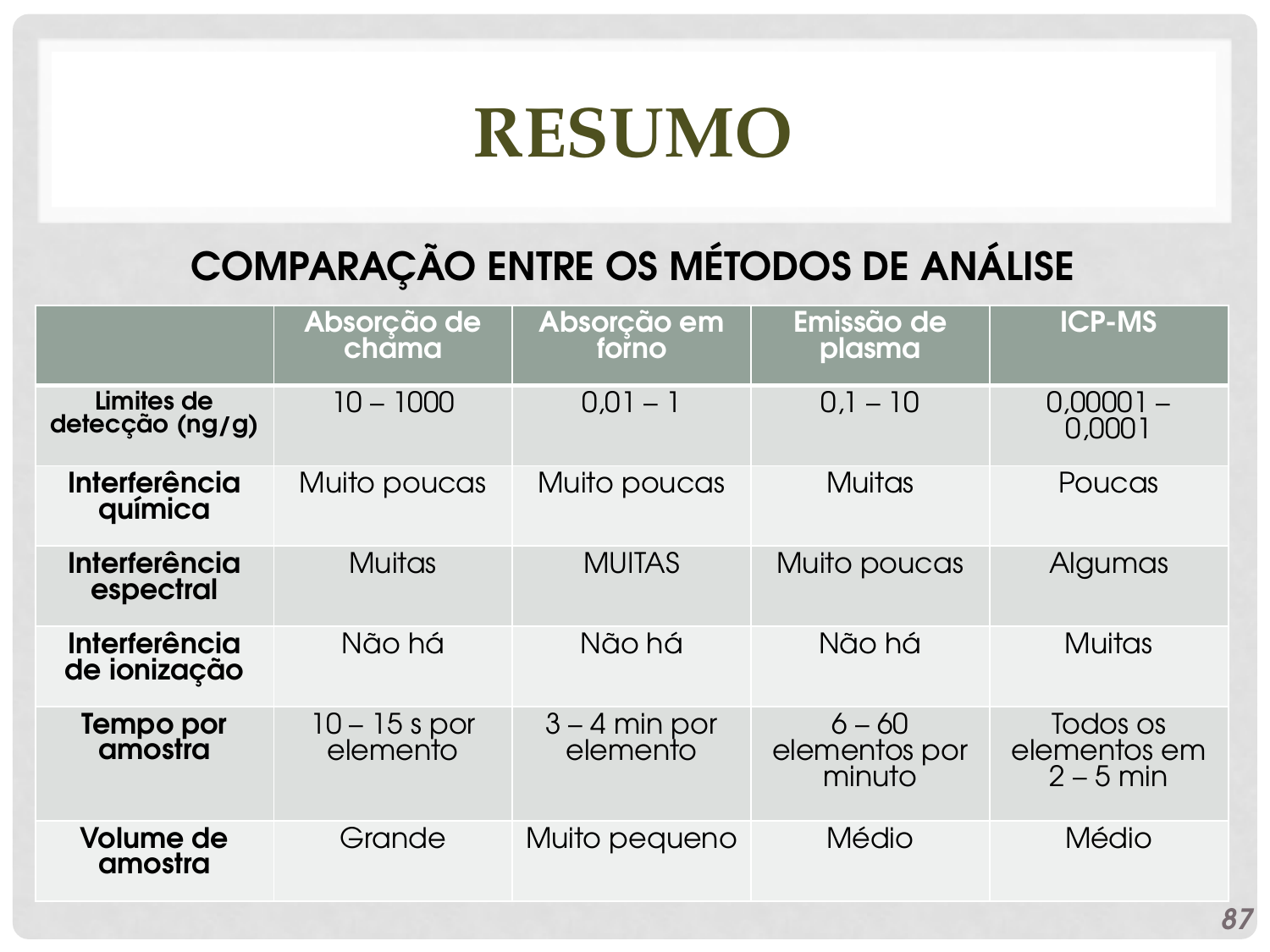

# resumo
COMPARAÇÃO ENTRE OS MÉTODOS DE ANÁLISE
|  | Absorção de chama | Absorção em forno | Emissão de plasma | ICP-MS |
| --- | --- | --- | --- | --- |
| Limites de detecção (ng/g) | 10 – 1000 | 0,01 – 1 | 0,1 – 10 | 0,00001 – 0,0001 |
| Interferência química | Muito poucas | Muito poucas | Muitas | Poucas |
| Interferência espectral | Muitas | MUITAS | Muito poucas | Algumas |
| Interferência de ionização | Não há | Não há | Não há | Muitas |
| Tempo por amostra | 10 – 15 s por elemento | 3 – 4 min por elemento | 6 – 60 elementos por minuto | Todos os elementos em 2 – 5 min |
| Volume de amostra | Grande | Muito pequeno | Médio | Médio |
87